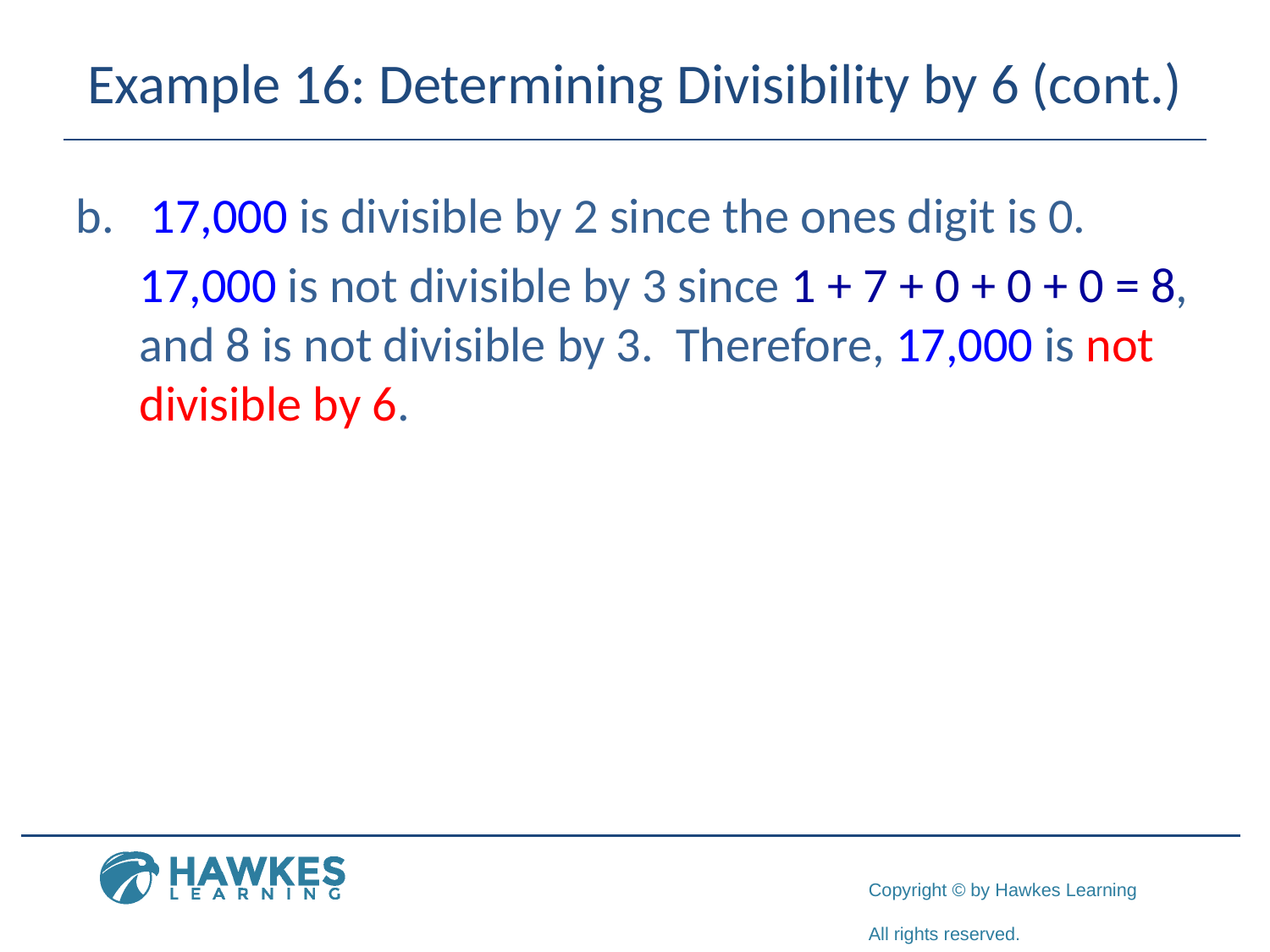

Example 16: Determining Divisibility by 6 (cont.)
 17,000 is divisible by 2 since the ones digit is 0.
	17,000 is not divisible by 3 since 1 + 7 + 0 + 0 + 0 = 8, and 8 is not divisible by 3.  Therefore, 17,000 is not divisible by 6.